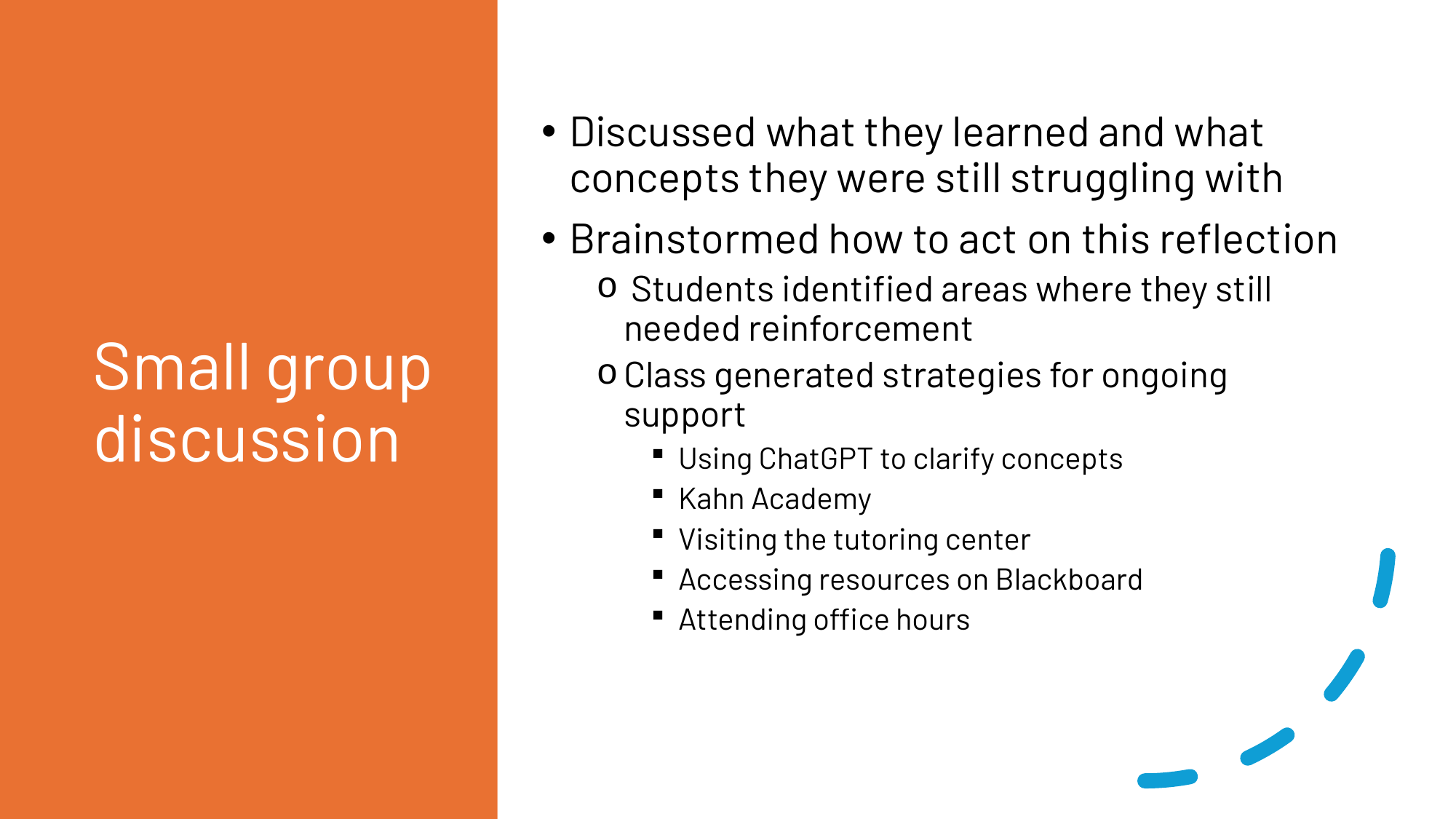

# Small group discussion
Discussed what they learned and what concepts they were still struggling with
Brainstormed how to act on this reflection
 Students identified areas where they still needed reinforcement
Class generated strategies for ongoing support
Using ChatGPT to clarify concepts
Kahn Academy
Visiting the tutoring center
Accessing resources on Blackboard
Attending office hours